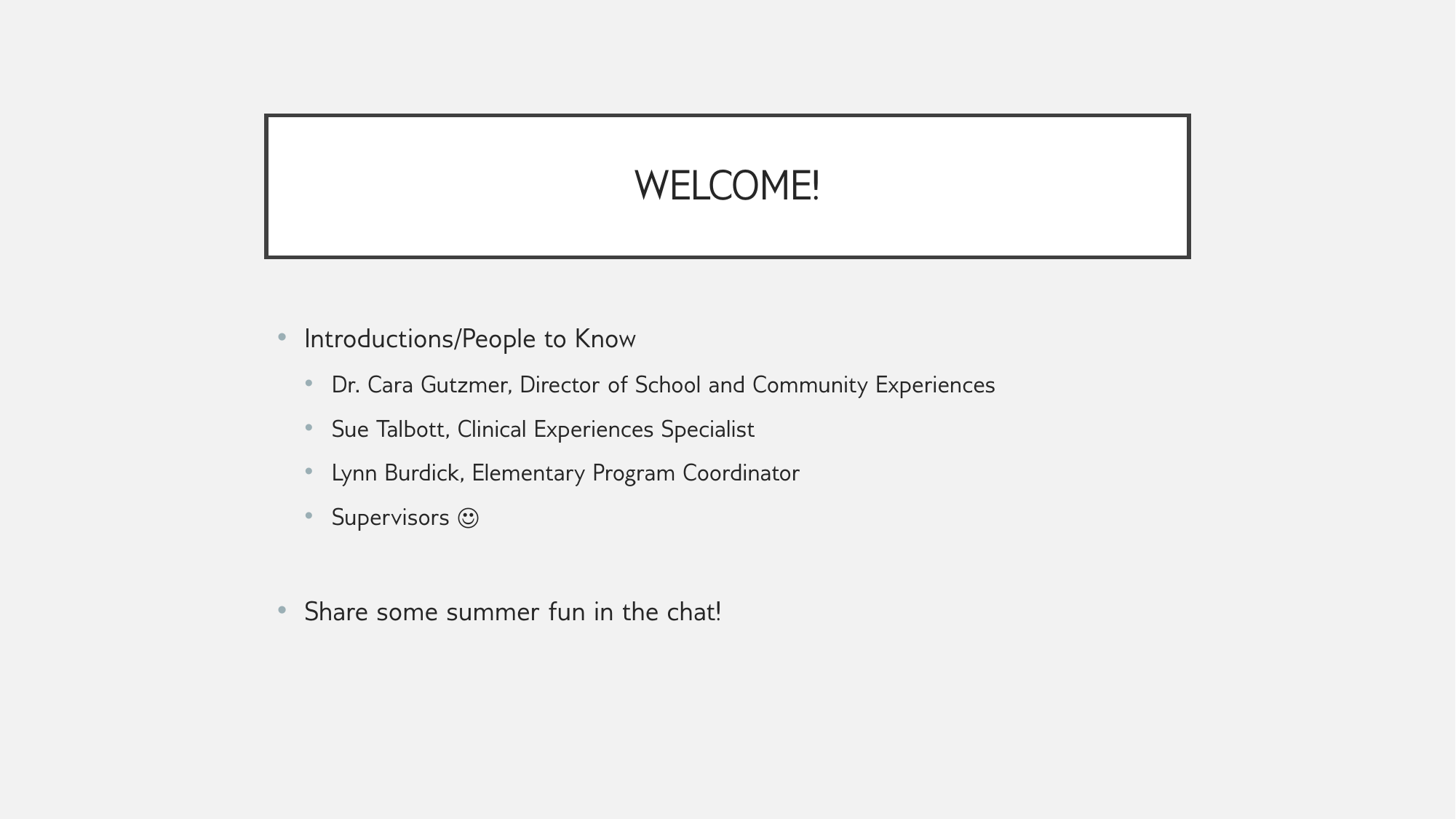

# WELCOME!
Introductions/People to Know
Dr. Cara Gutzmer, Director of School and Community Experiences
Sue Talbott, Clinical Experiences Specialist
Lynn Burdick, Elementary Program Coordinator
Supervisors ☺

Share some summer fun in the chat!